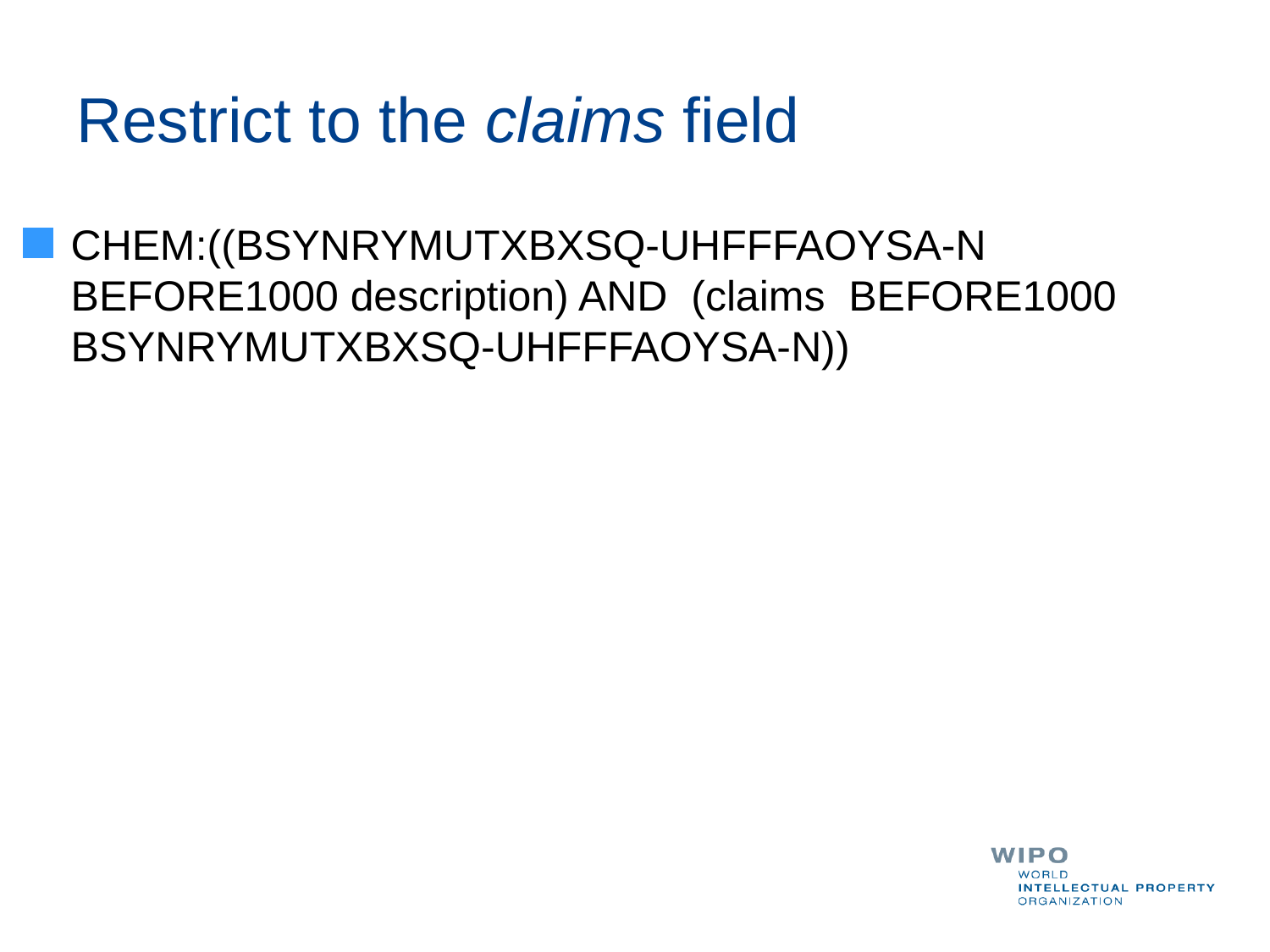

# Restrict to the claims field
CHEM:((BSYNRYMUTXBXSQ-UHFFFAOYSA-N  BEFORE1000 description) AND  (claims  BEFORE1000 BSYNRYMUTXBXSQ-UHFFFAOYSA-N))